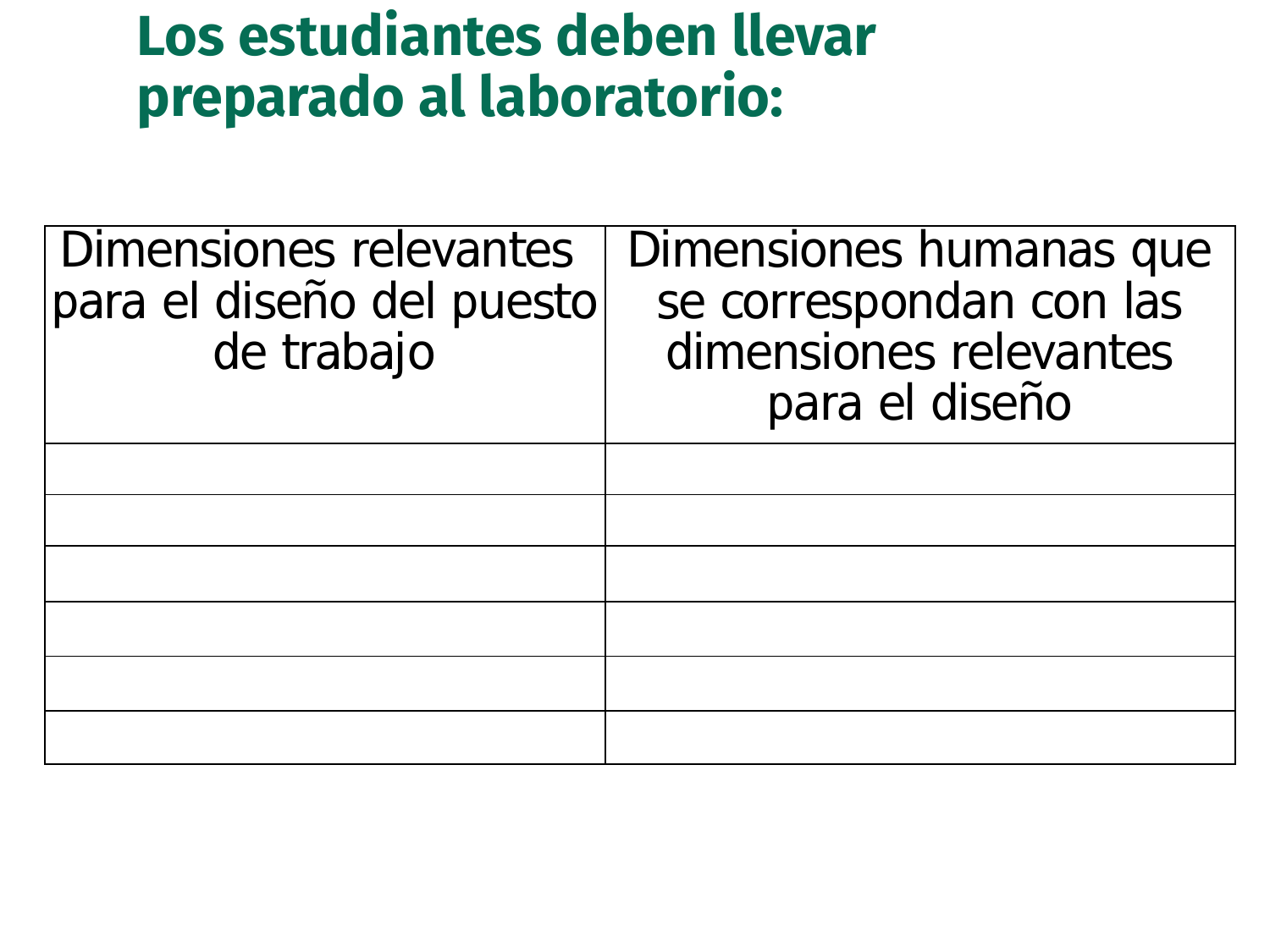

# Los estudiantes deben llevar preparado al laboratorio:
| Dimensiones relevantes para el diseño del puesto de trabajo | Dimensiones humanas que se correspondan con las dimensiones relevantes para el diseño |
| --- | --- |
|  |  |
|  |  |
|  |  |
|  |  |
|  |  |
|  |  |